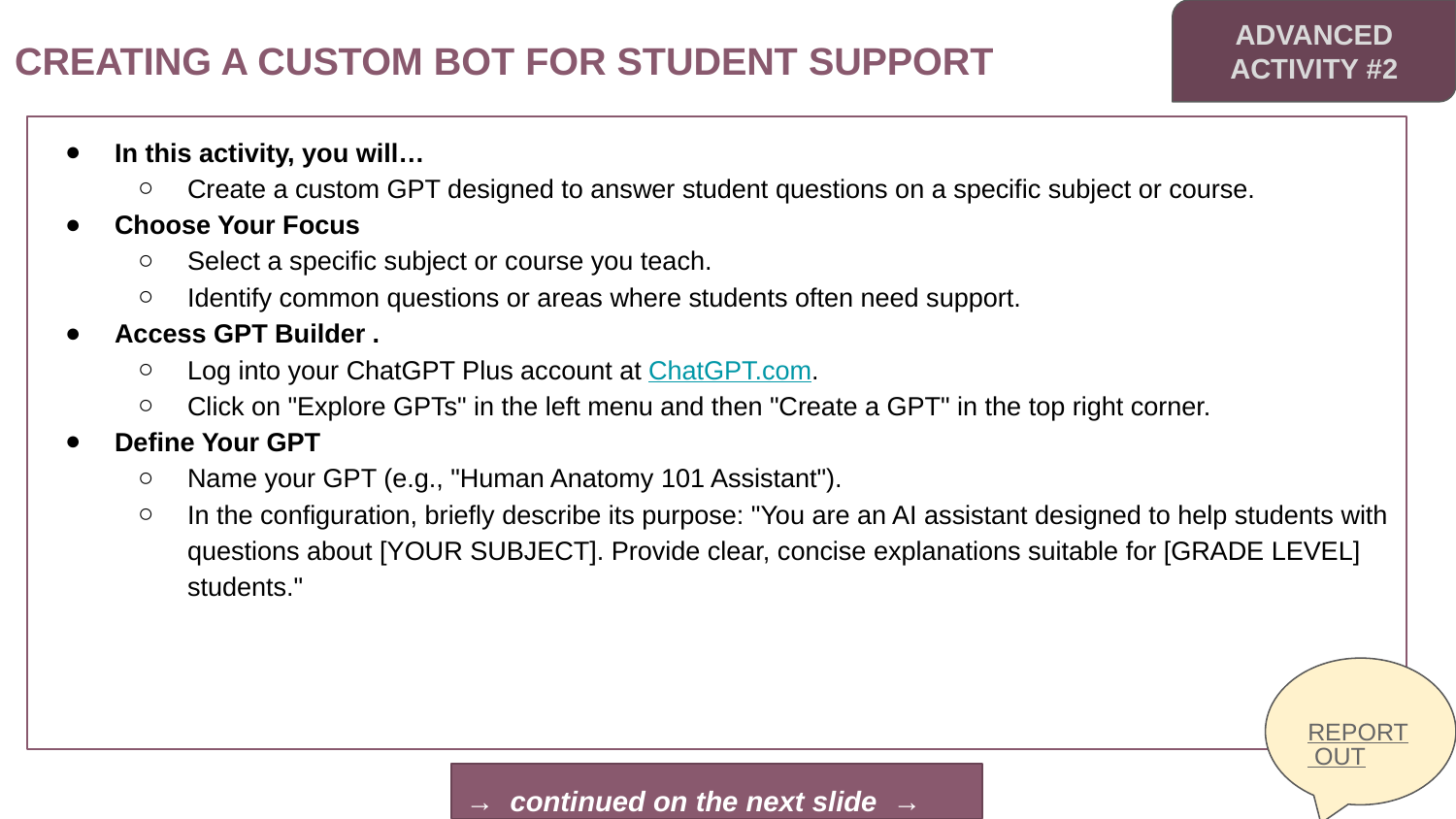

ADVANCED
ACTIVITY #2
CREATING A CUSTOM BOT FOR STUDENT SUPPORT
In this activity, you will…
Create a custom GPT designed to answer student questions on a specific subject or course.
Choose Your Focus
Select a specific subject or course you teach.
Identify common questions or areas where students often need support.
Access GPT Builder .
Log into your ChatGPT Plus account at ChatGPT.com.
Click on "Explore GPTs" in the left menu and then "Create a GPT" in the top right corner.
Define Your GPT
Name your GPT (e.g., "Human Anatomy 101 Assistant").
In the configuration, briefly describe its purpose: "You are an AI assistant designed to help students with questions about [YOUR SUBJECT]. Provide clear, concise explanations suitable for [GRADE LEVEL] students."
REPORT OUT
→  continued on the next slide  →